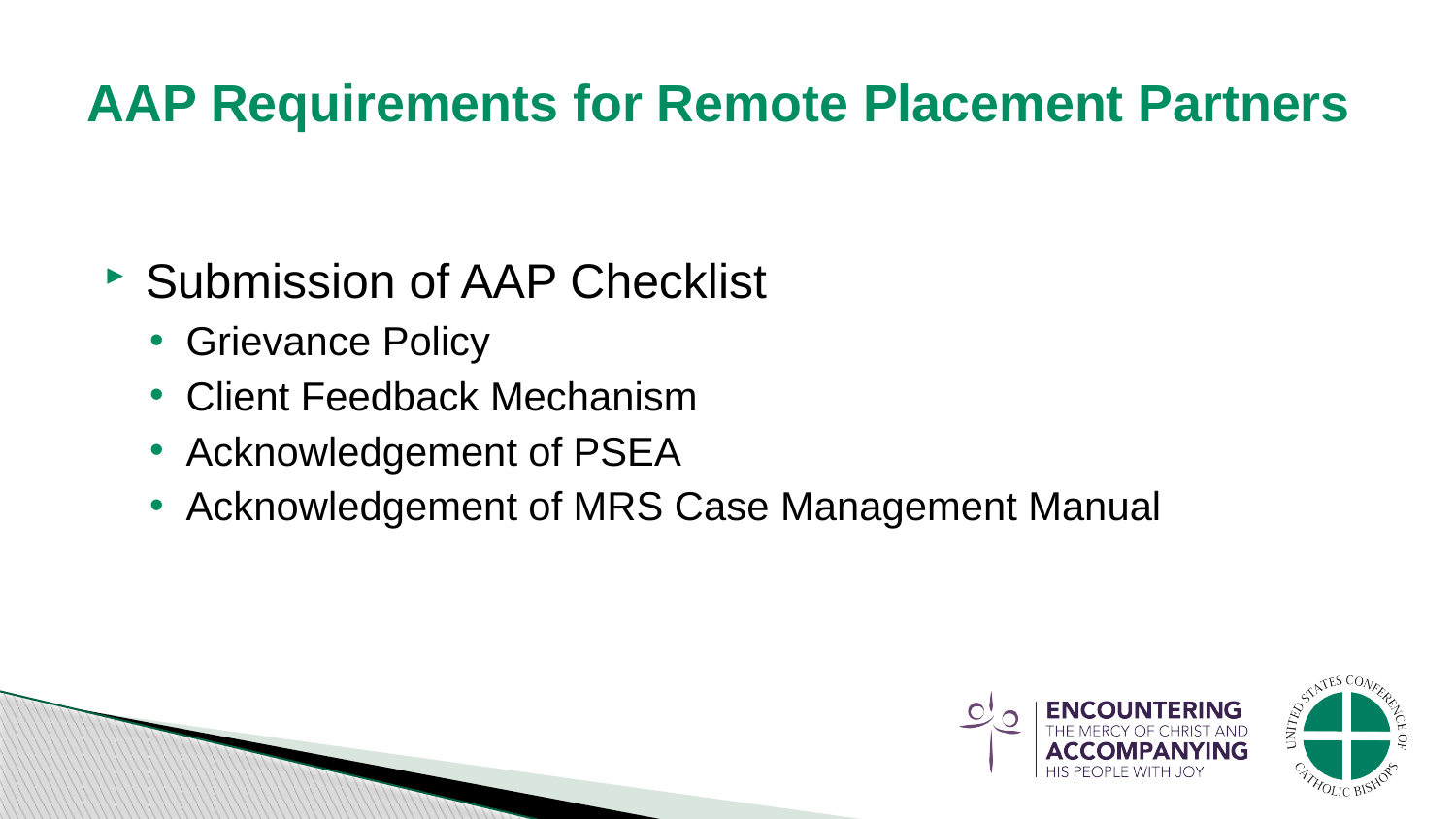

# AAP Requirements for Remote Placement Partners

Submission of AAP Checklist
Grievance Policy
Client Feedback Mechanism
Acknowledgement of PSEA
Acknowledgement of MRS Case Management Manual